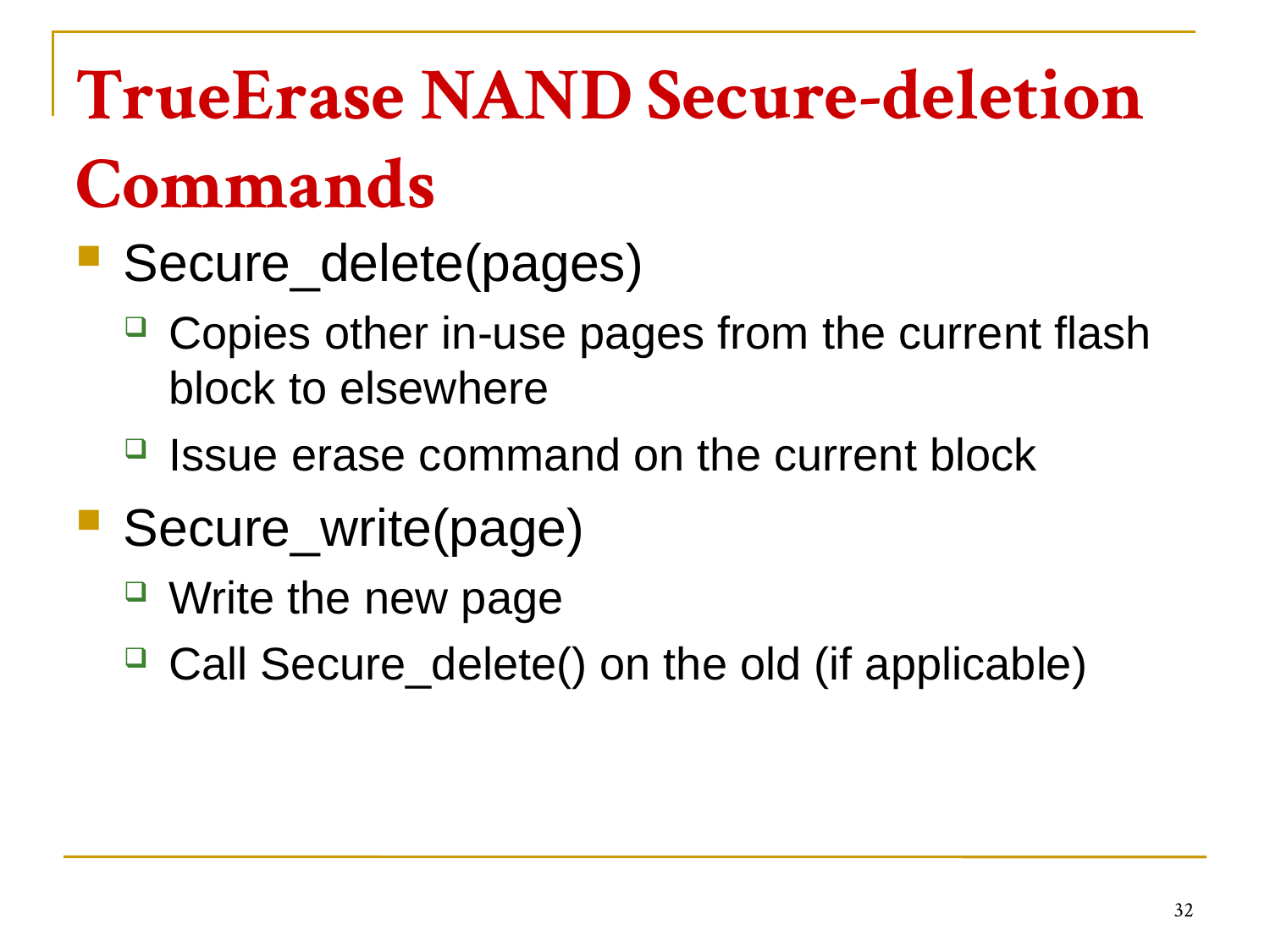

# TrueErase NAND Secure-deletion Commands
Secure_delete(pages)
Copies other in-use pages from the current flash block to elsewhere
Issue erase command on the current block
Secure_write(page)
Write the new page
Call Secure_delete() on the old (if applicable)
32